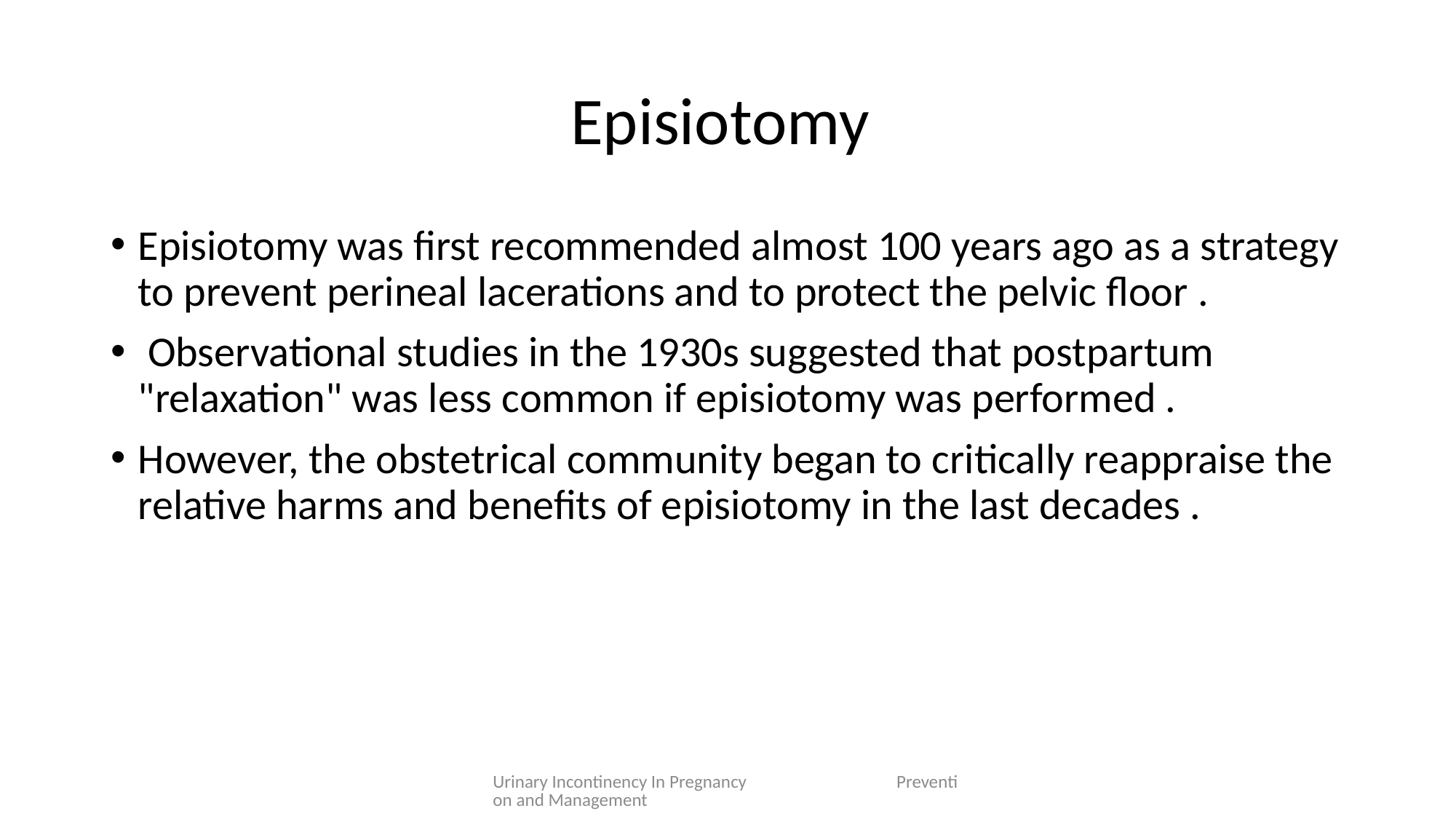

# Episiotomy
Episiotomy was first recommended almost 100 years ago as a strategy to prevent perineal lacerations and to protect the pelvic floor .
 Observational studies in the 1930s suggested that postpartum "relaxation" was less common if episiotomy was performed .
However, the obstetrical community began to critically reappraise the relative harms and benefits of episiotomy in the last decades .
Urinary Incontinency In Pregnancy                                    Prevention and Management